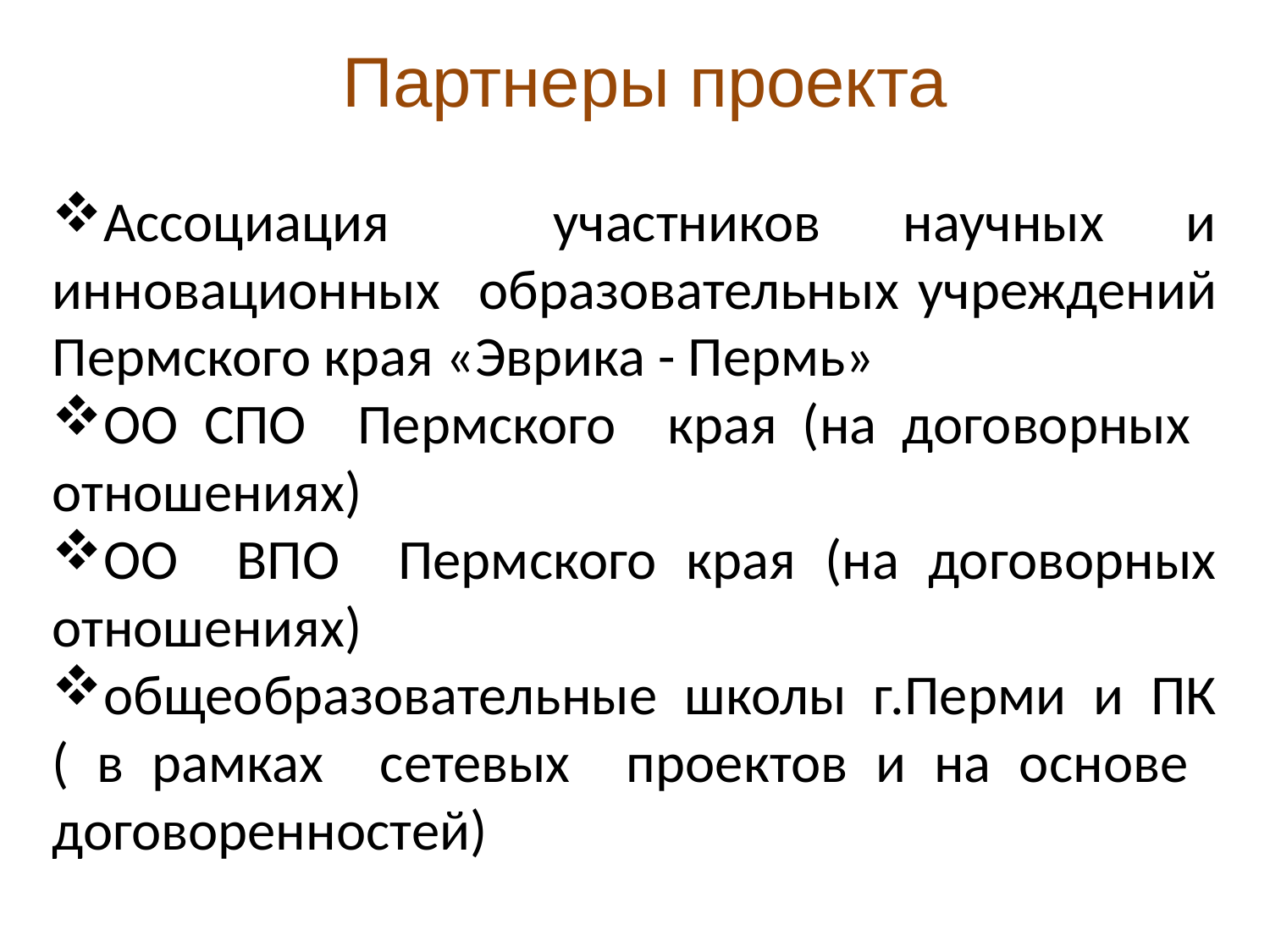

Партнеры проекта
Ассоциация  участников научных и инновационных  образовательных учреждений Пермского края «Эврика - Пермь»
ОО СПО  Пермского  края (на договорных  отношениях)
ОО  ВПО  Пермского края (на договорных отношениях)
общеобразовательные школы г.Перми и ПК ( в рамках  сетевых  проектов и на основе  договоренностей)